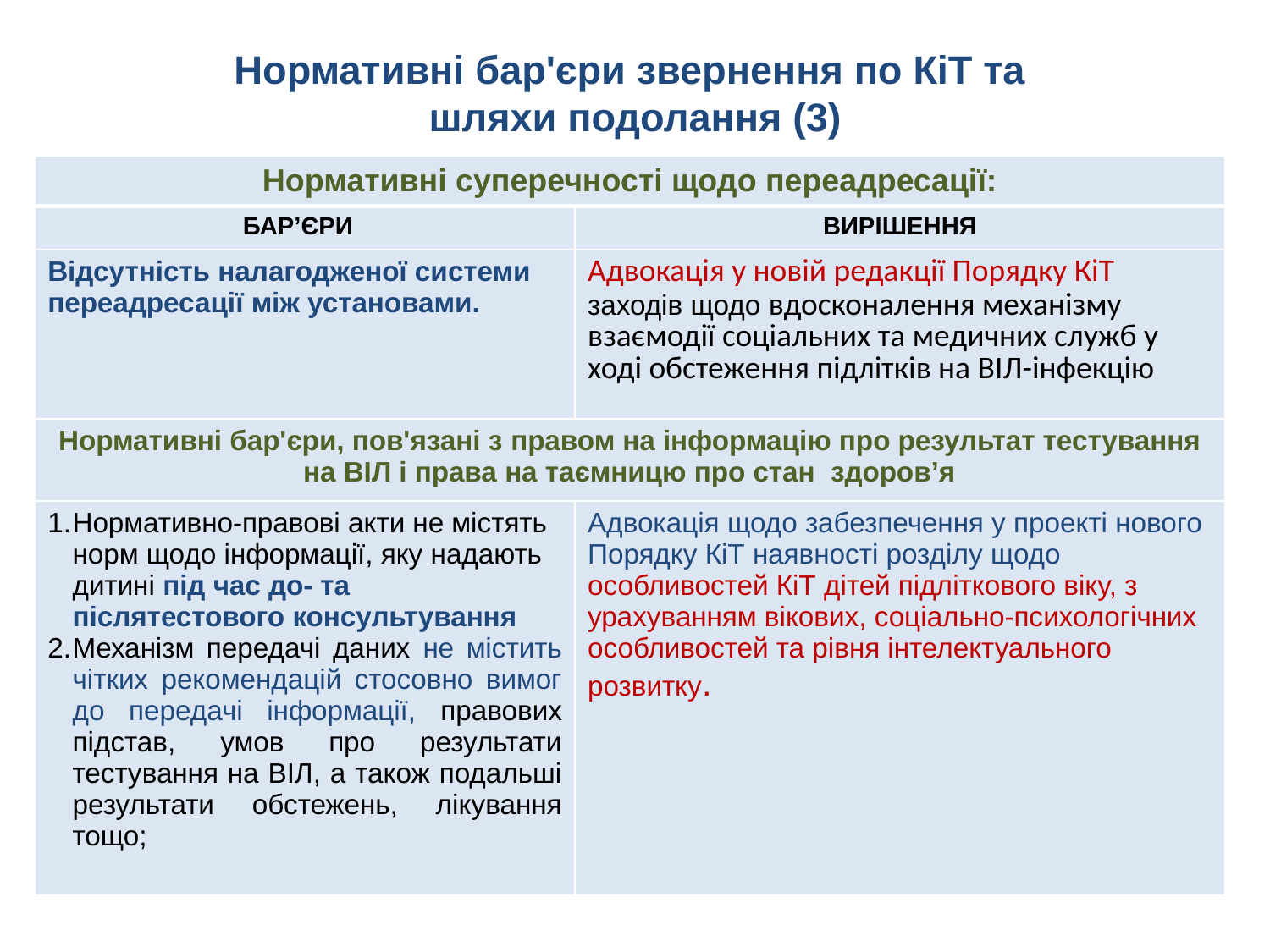

# Нормативні бар'єри звернення по КіТ та шляхи подолання (3)
| Нормативні суперечності щодо переадресації: |  |
| --- | --- |
| БАР’ЄРИ | ВИРІШЕННЯ |
| Відсутність налагодженої системи переадресації між установами. | Адвокація у новій редакції Порядку КіТ заходів щодо вдосконалення механізму взаємодії соціальних та медичних служб у ході обстеження підлітків на ВІЛ-інфекцію |
| Нормативні бар'єри, пов'язані з правом на інформацію про результат тестування на ВІЛ і права на таємницю про стан здоров’я |  |
| Нормативно-правові акти не містять норм щодо інформації, яку надають дитині під час до- та післятестового консультування Механізм передачі даних не містить чітких рекомендацій стосовно вимог до передачі інформації, правових підстав, умов про результати тестування на ВІЛ, а також подальші результати обстежень, лікування тощо; | Адвокація щодо забезпечення у проекті нового Порядку КіТ наявності розділу щодо особливостей КіТ дітей підліткового віку, з урахуванням вікових, соціально-психологічних особливостей та рівня інтелектуального розвитку. |